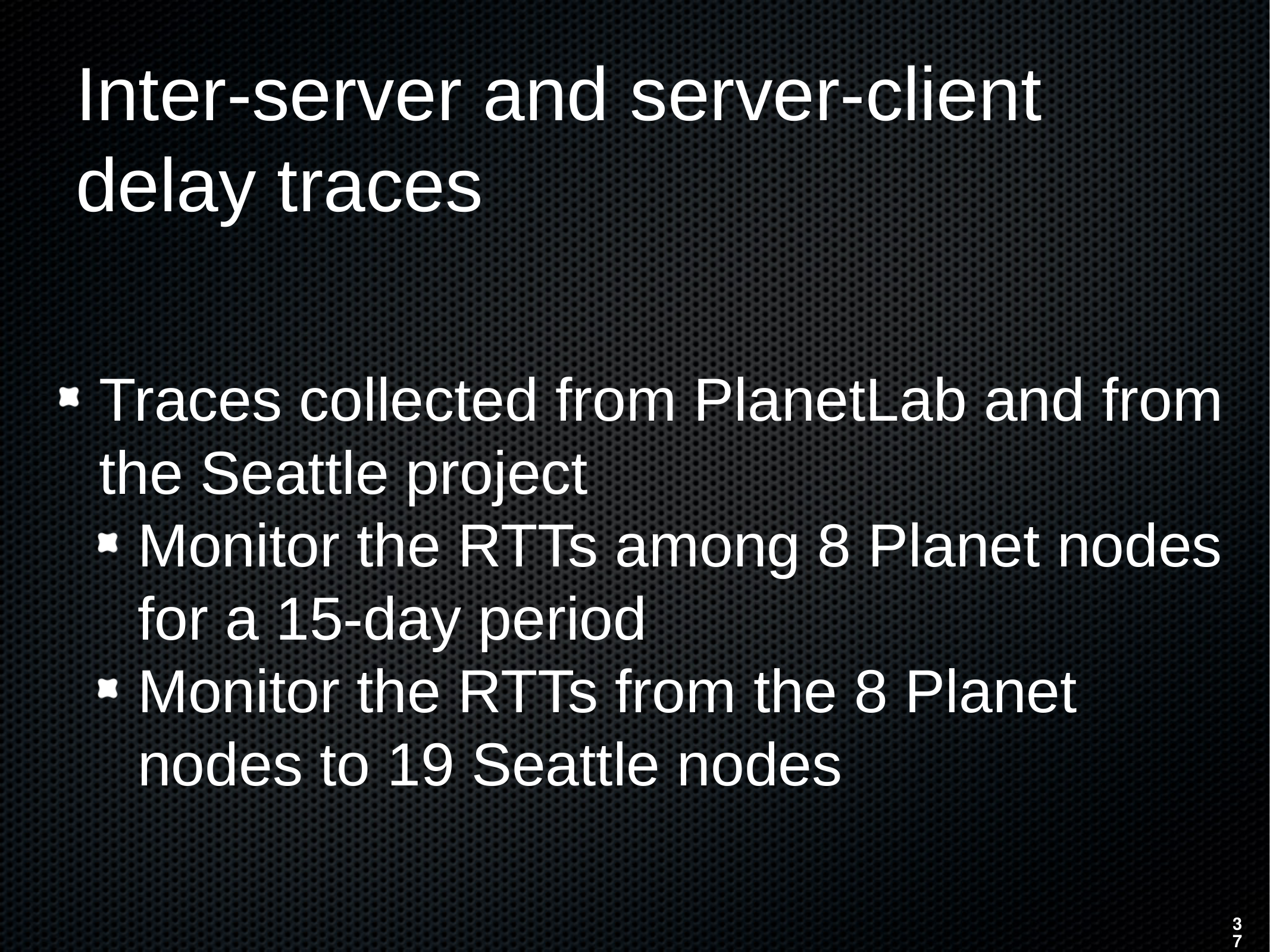

# Inter-server and server-client delay traces
Traces collected from PlanetLab and from the Seattle project
Monitor the RTTs among 8 Planet nodes for a 15-day period
Monitor the RTTs from the 8 Planet nodes to 19 Seattle nodes
37